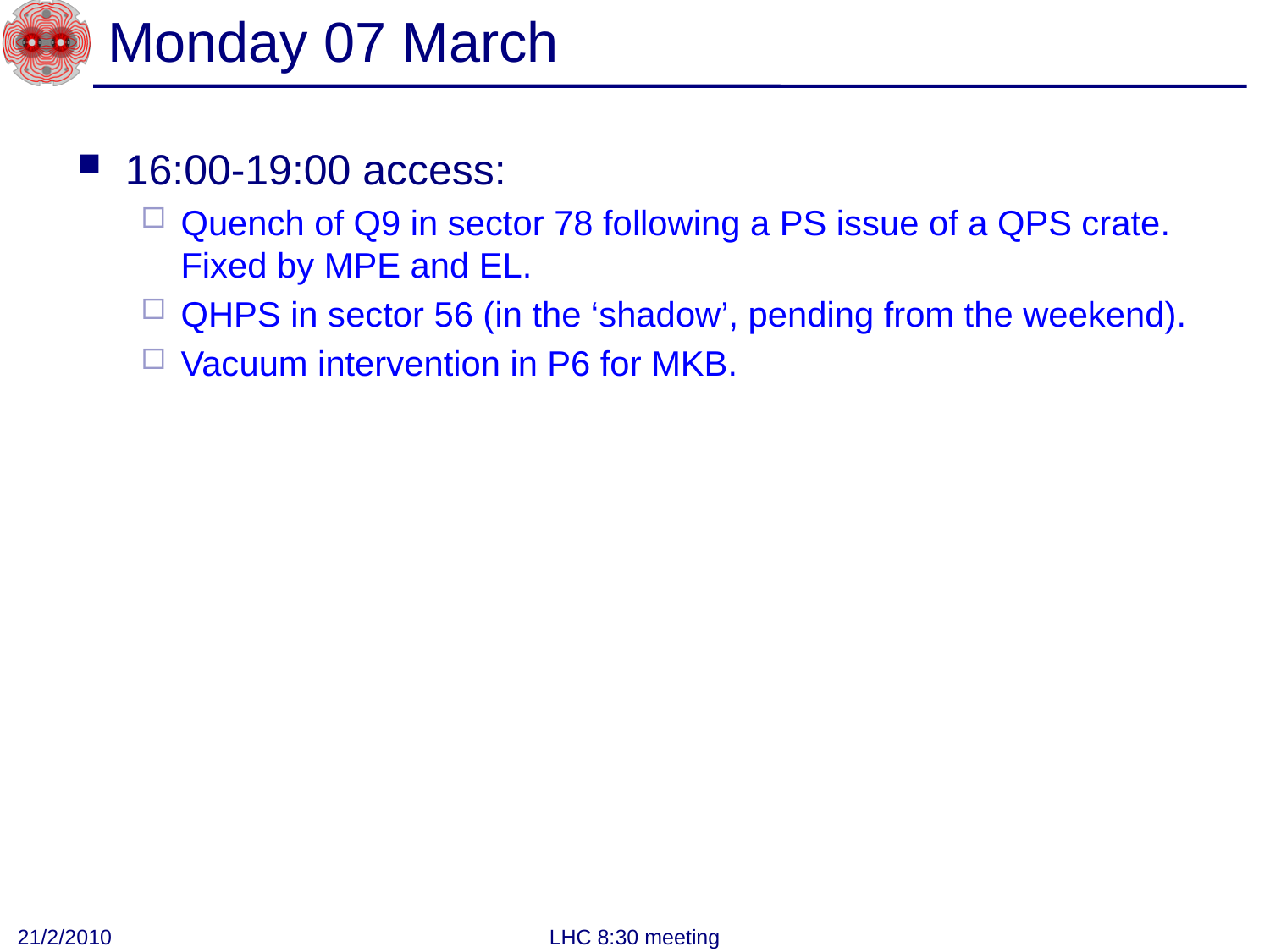

# Monday 07 March
16:00-19:00 access:
Quench of Q9 in sector 78 following a PS issue of a QPS crate. Fixed by MPE and EL.
QHPS in sector 56 (in the ‘shadow’, pending from the weekend).
Vacuum intervention in P6 for MKB.
21/2/2010
LHC 8:30 meeting